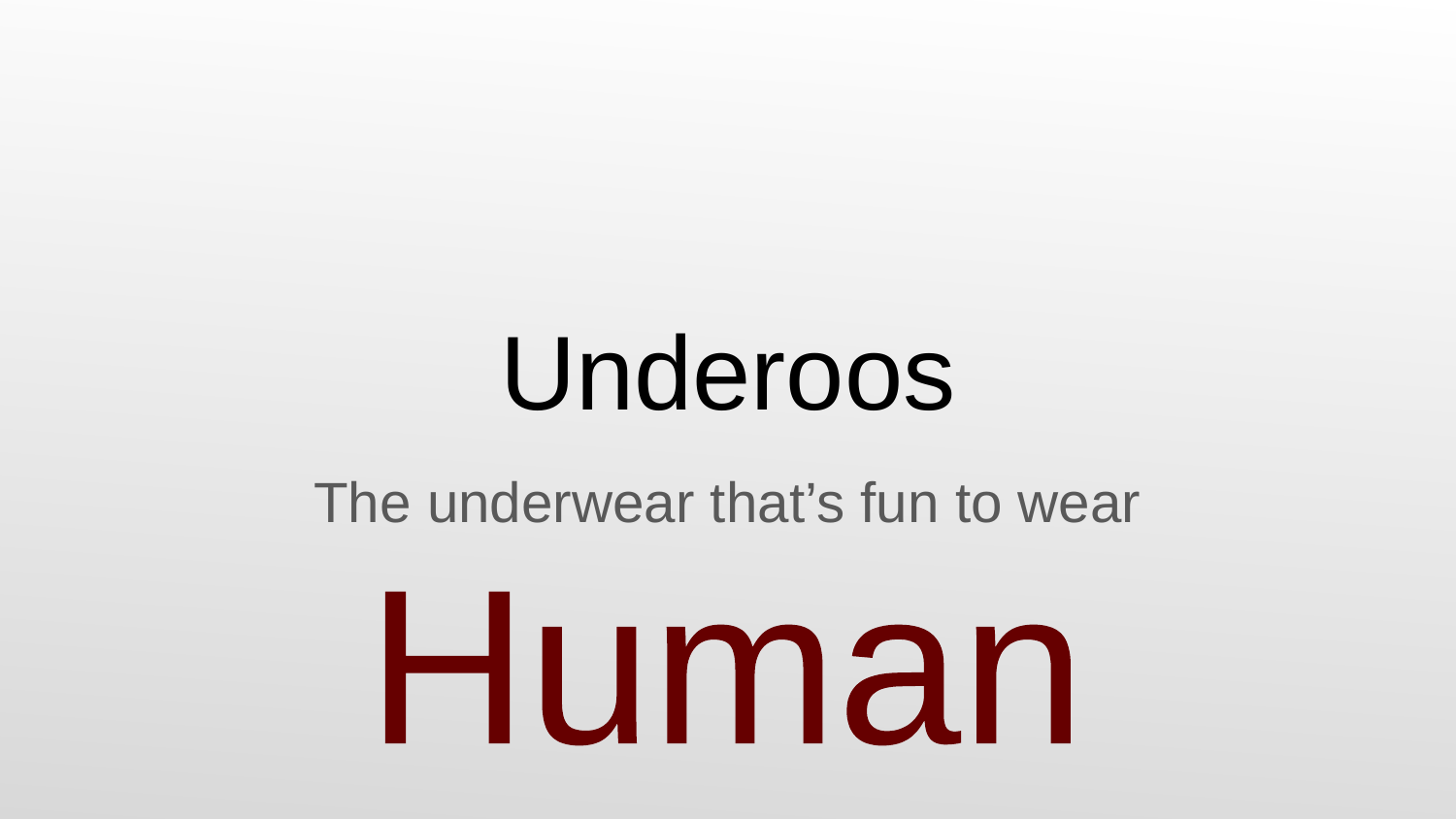

#
Underoos

The underwear that’s fun to wear
Human